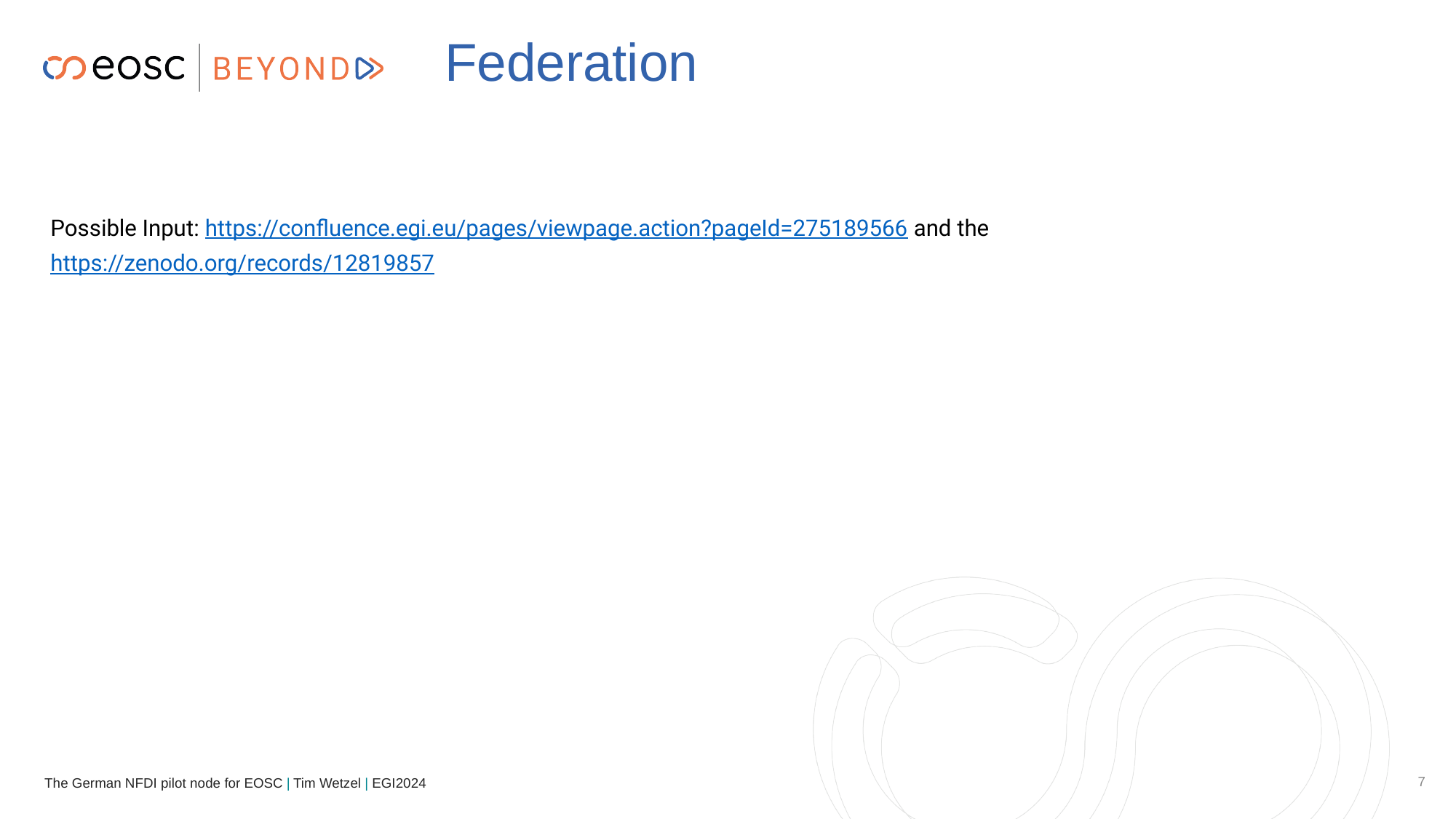

# Federation

Possible Input: https://confluence.egi.eu/pages/viewpage.action?pageId=275189566 and the https://zenodo.org/records/12819857
7